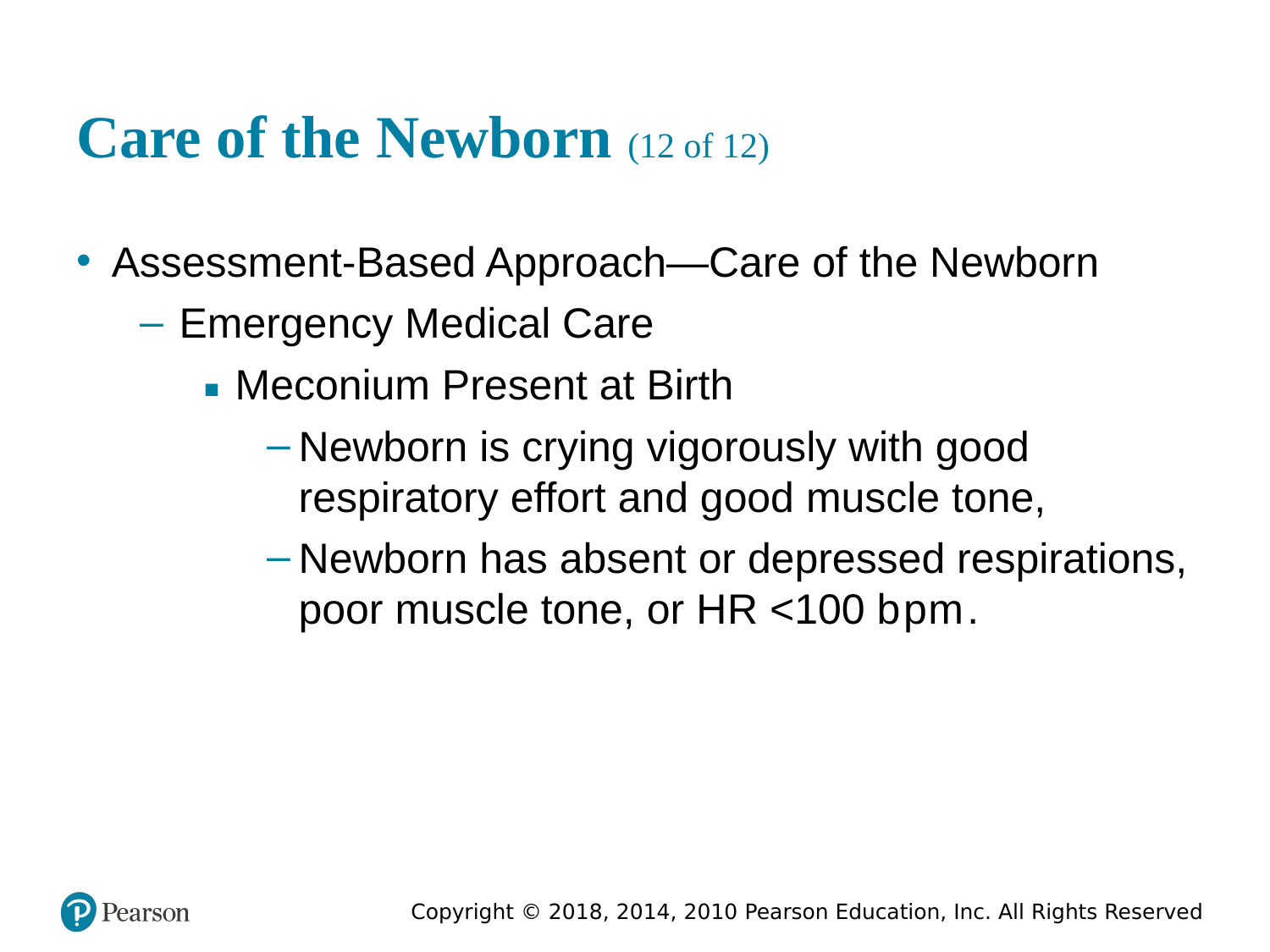

# Care of the Newborn (12 of 12)
Assessment-Based Approach—Care of the Newborn
Emergency Medical Care
Meconium Present at Birth
Newborn is crying vigorously with good respiratory effort and good muscle tone,
Newborn has absent or depressed respirations, poor muscle tone, or H R <100 beatsperminute.